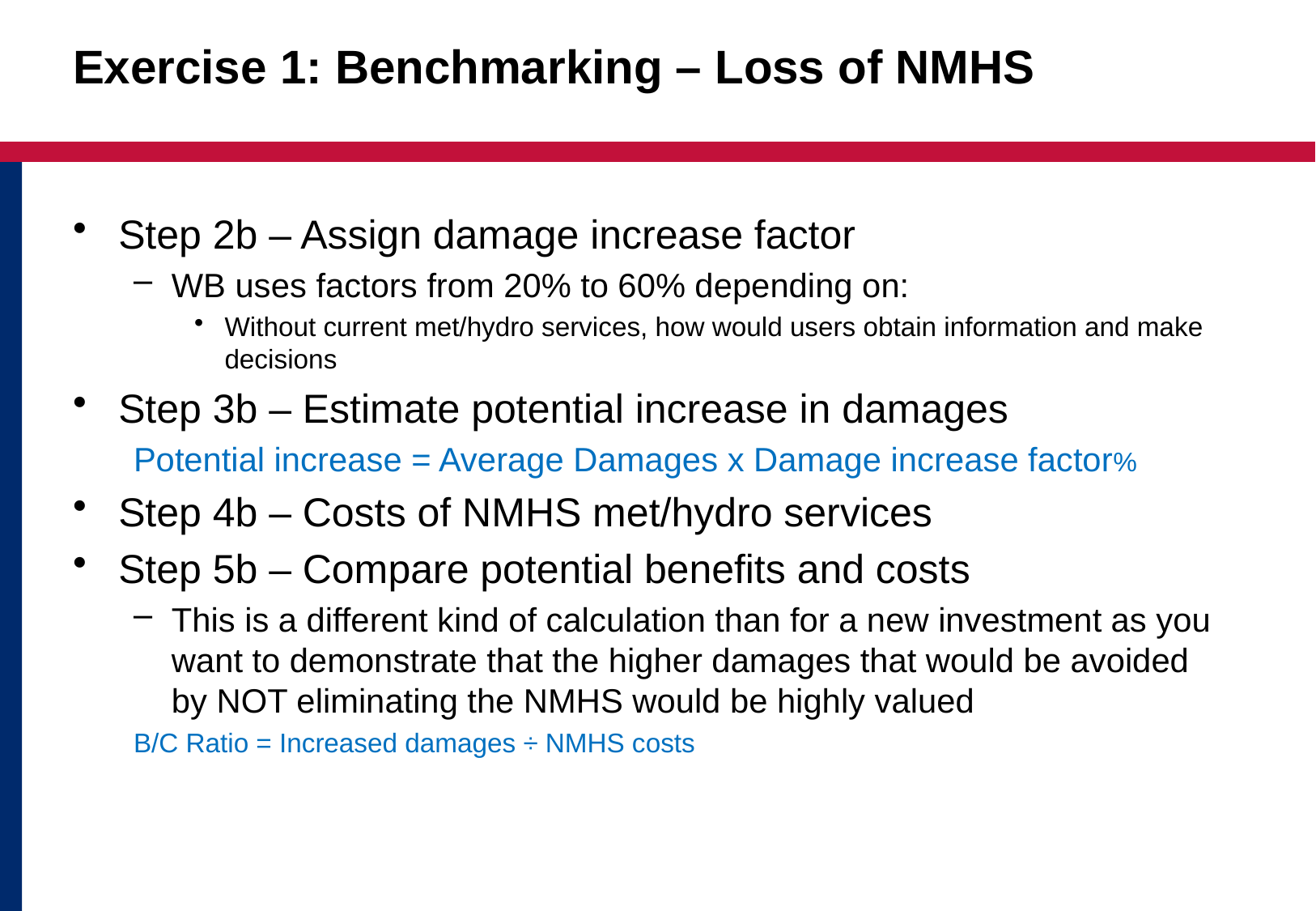

# Exercise 1: Benchmarking – Loss of NMHS
Step 2b – Assign damage increase factor
WB uses factors from 20% to 60% depending on:
Without current met/hydro services, how would users obtain information and make decisions
Step 3b – Estimate potential increase in damages
Potential increase = Average Damages x Damage increase factor%
Step 4b – Costs of NMHS met/hydro services
Step 5b – Compare potential benefits and costs
This is a different kind of calculation than for a new investment as you want to demonstrate that the higher damages that would be avoided by NOT eliminating the NMHS would be highly valued
B/C Ratio = Increased damages ÷ NMHS costs